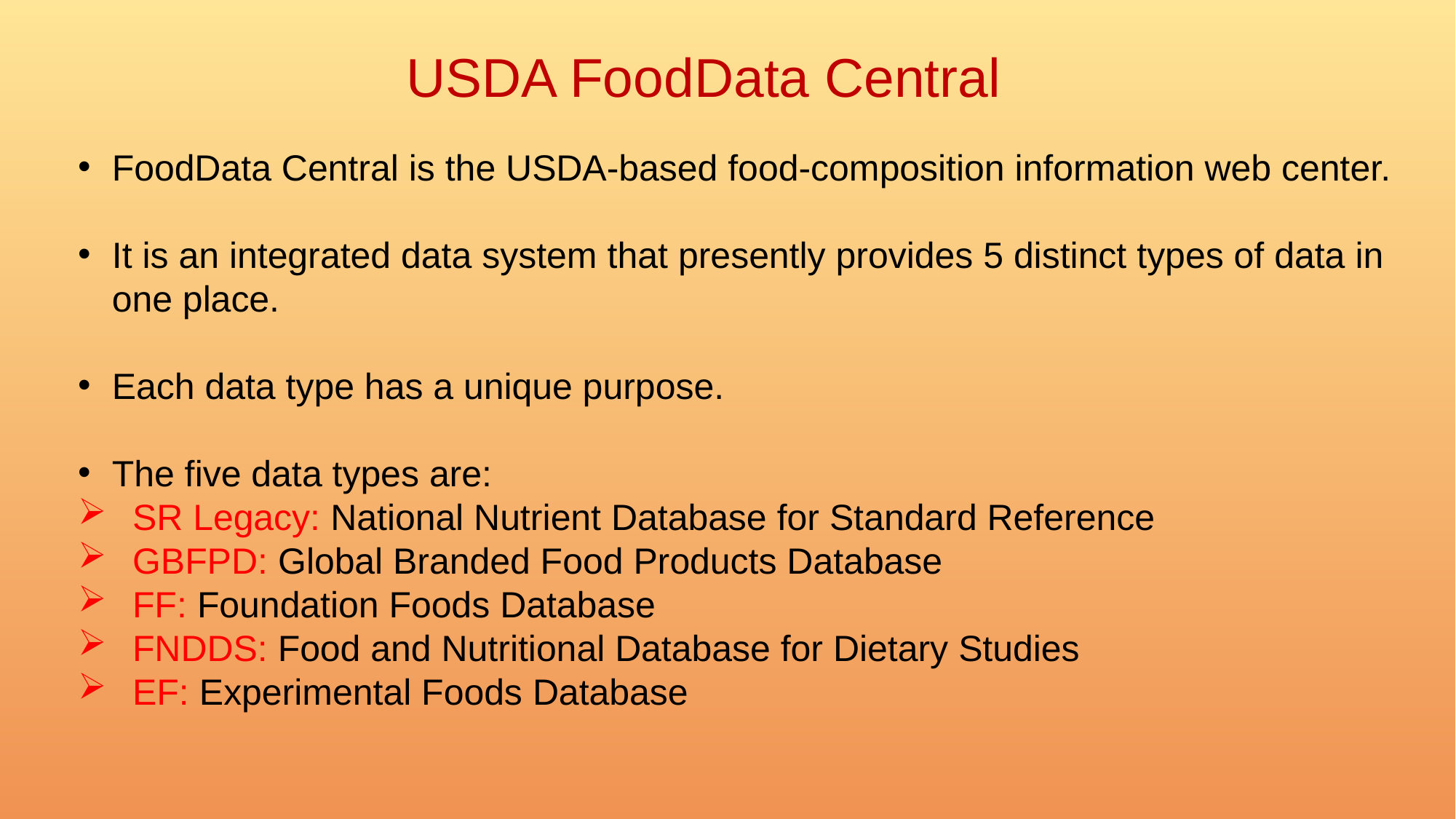

USDA FoodData Central
FoodData Central is the USDA-based food-composition information web center.

It is an integrated data system that presently provides 5 distinct types of data in one place.

Each data type has a unique purpose.

The five data types are:
SR Legacy: National Nutrient Database for Standard Reference
GBFPD: Global Branded Food Products Database
FF: Foundation Foods Database
FNDDS: Food and Nutritional Database for Dietary Studies
EF: Experimental Foods Database